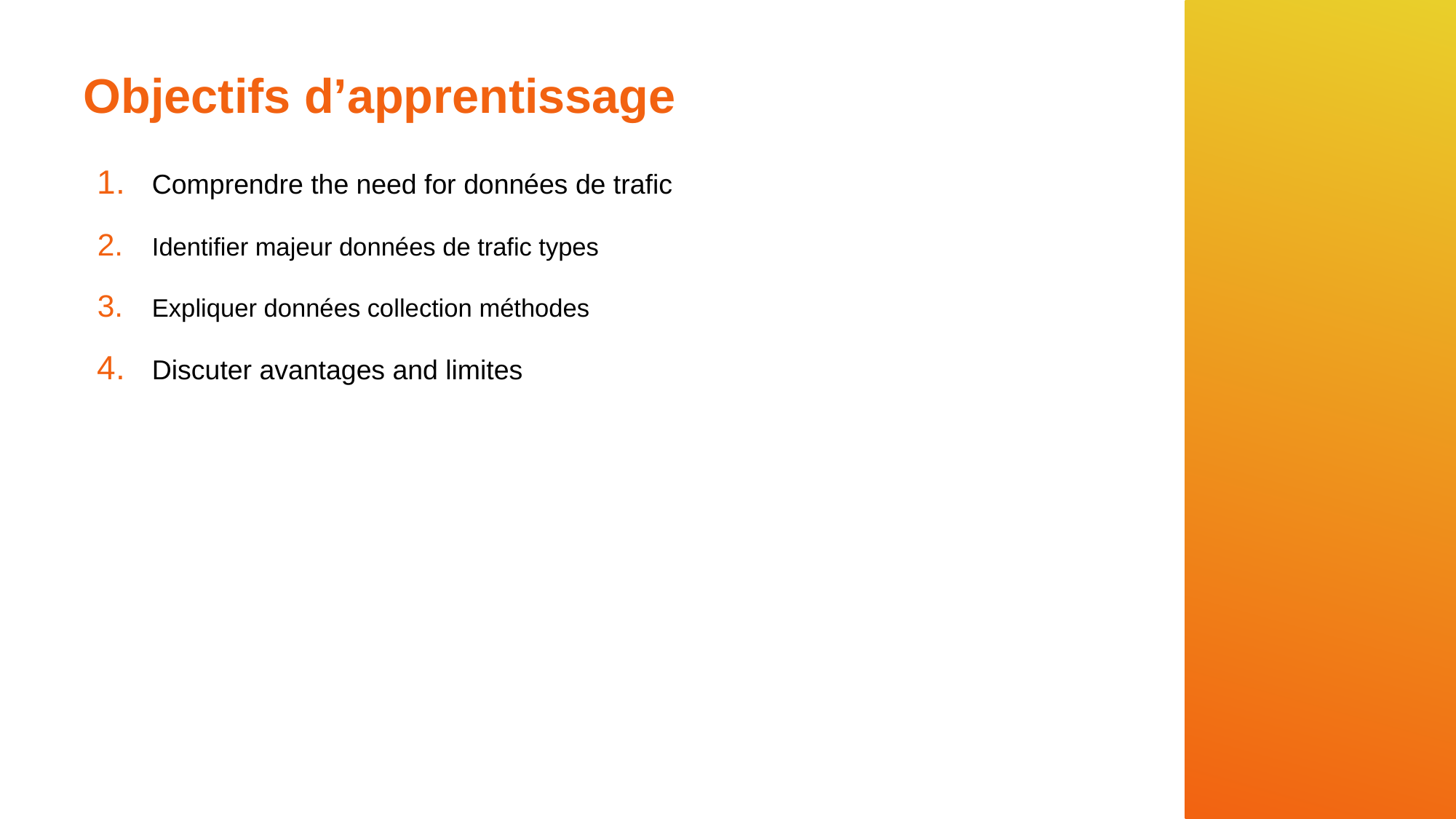

# Objectifs d’apprentissage
Comprendre the need for données de trafic
Identifier majeur données de trafic types
Expliquer données collection méthodes
Discuter avantages and limites